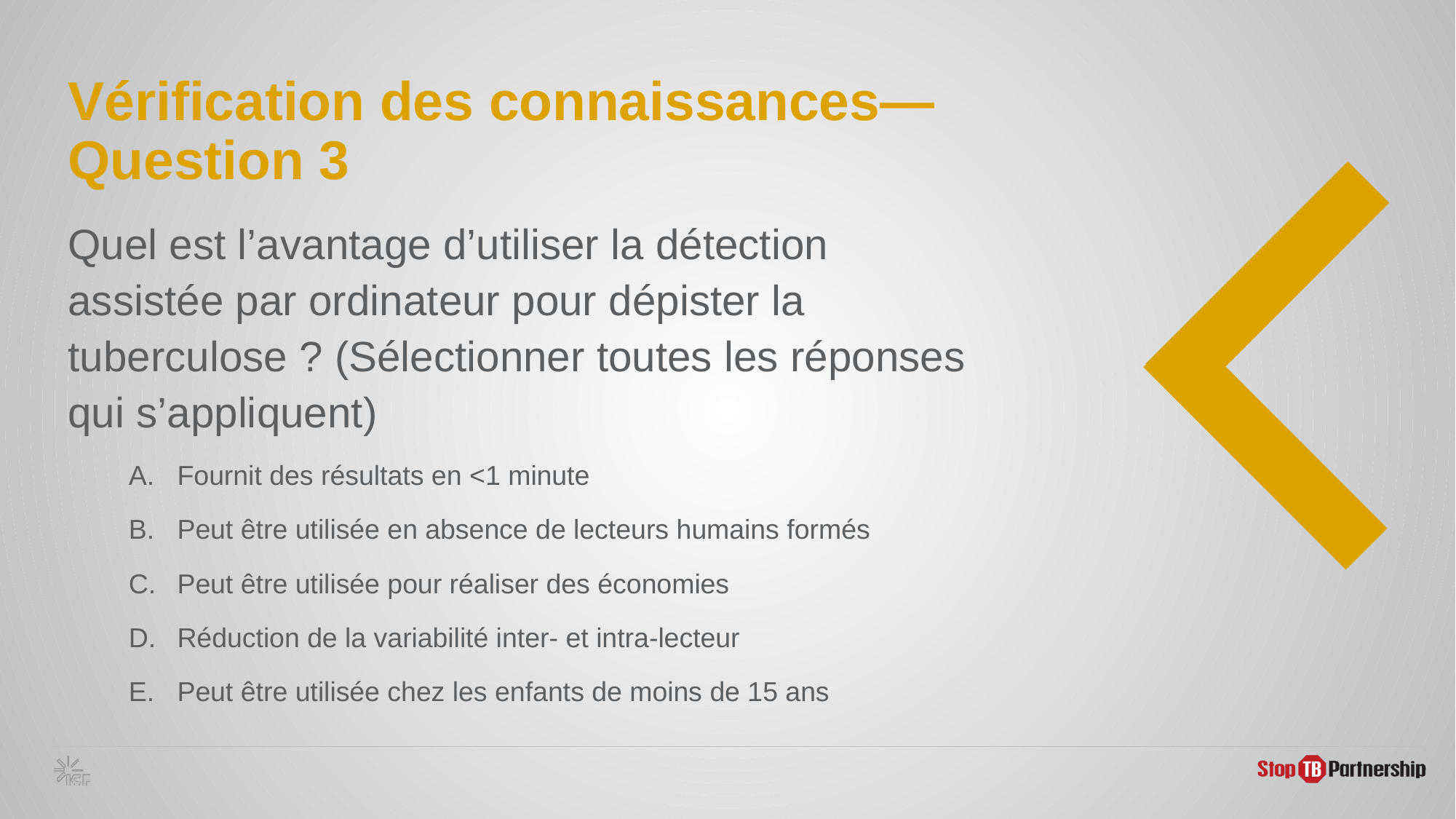

# Vérification des connaissances—Question 3
Quel est l’avantage d’utiliser la détection assistée par ordinateur pour dépister la tuberculose ? (Sélectionner toutes les réponses qui s’appliquent)
Fournit des résultats en <1 minute
Peut être utilisée en absence de lecteurs humains formés
Peut être utilisée pour réaliser des économies
Réduction de la variabilité inter- et intra-lecteur
Peut être utilisée chez les enfants de moins de 15 ans